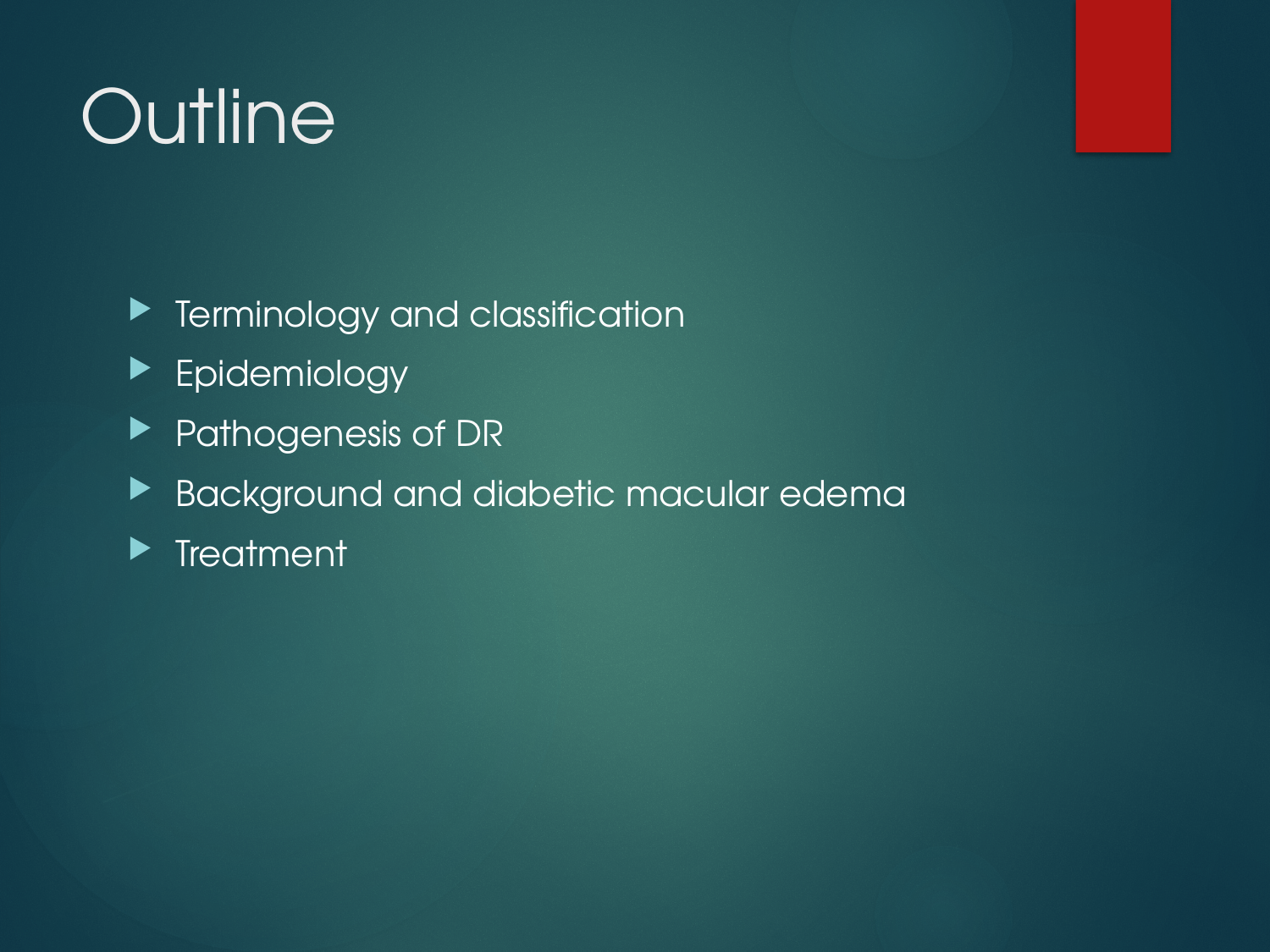

# Outline
Terminology and classification
Epidemiology
Pathogenesis of DR
Background and diabetic macular edema
Treatment